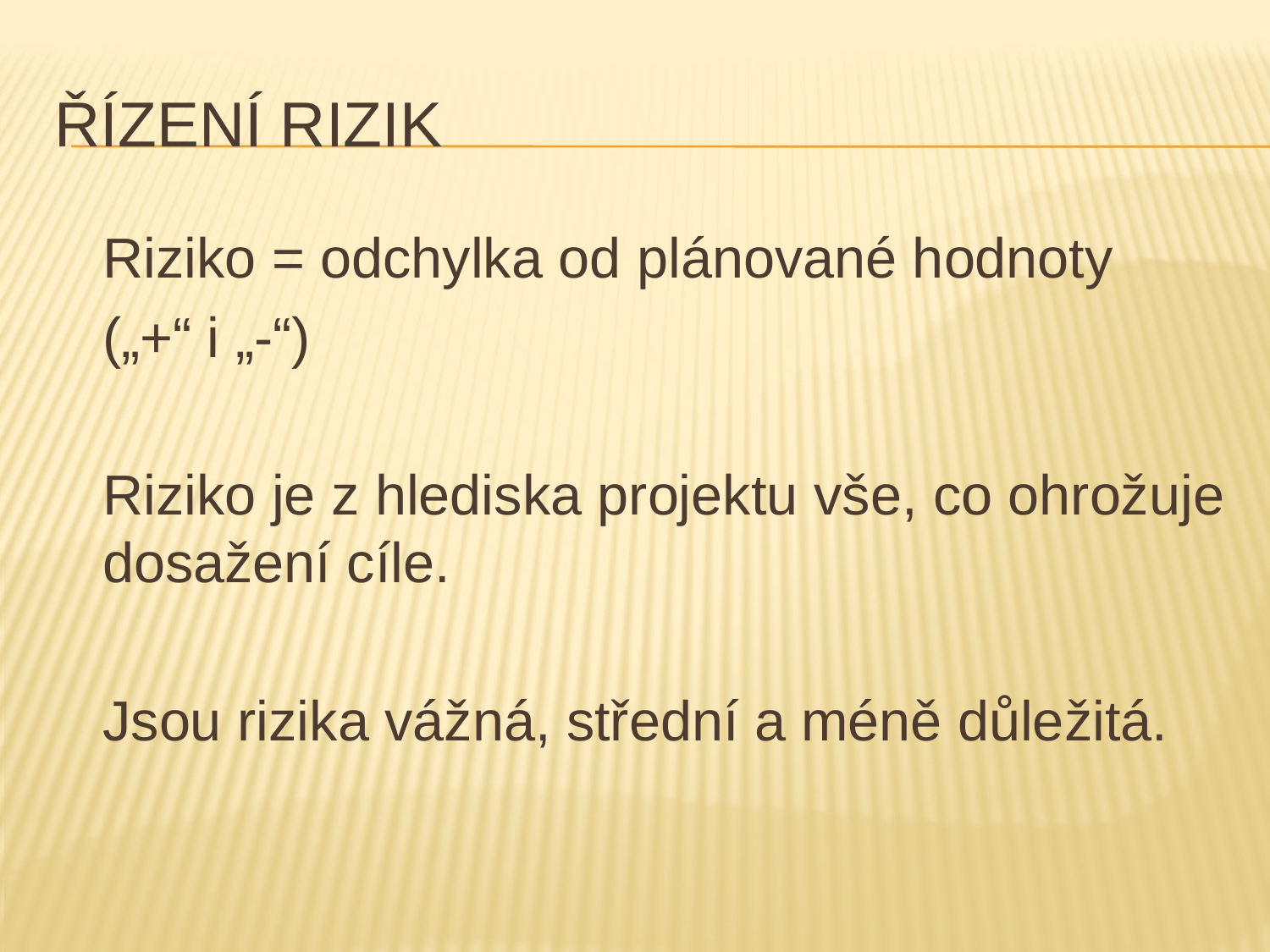

# Řízení rizik
	Riziko = odchylka od plánované hodnoty
	(„+“ i „-“)

	Riziko je z hlediska projektu vše, co ohrožuje dosažení cíle.

	Jsou rizika vážná, střední a méně důležitá.